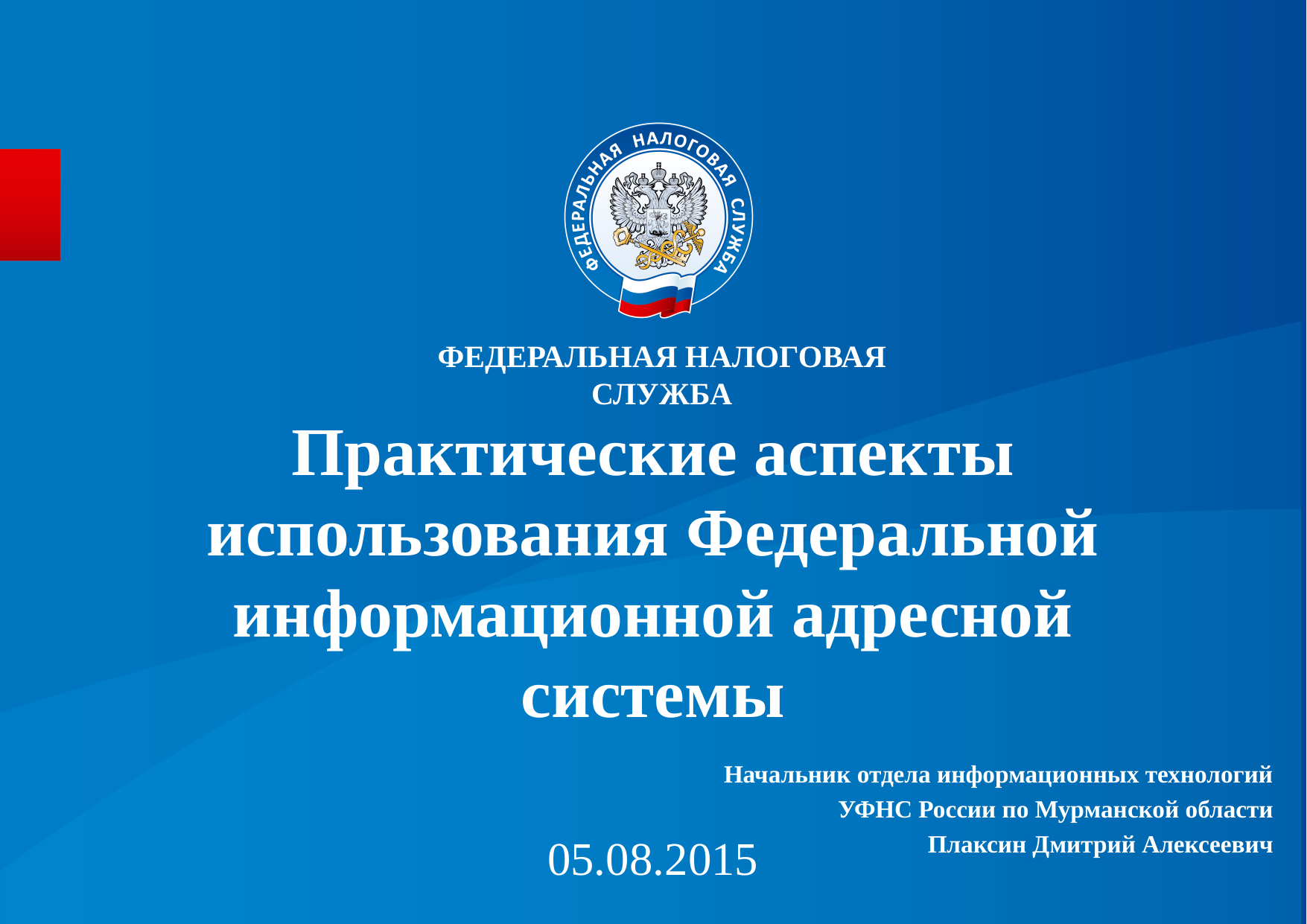

ФЕДЕРАЛЬНАЯ НАЛОГОВАЯ СЛУЖБА
# Практические аспекты использования Федеральной информационной адресной системы
Начальник отдела информационных технологий
УФНС России по Мурманской области
Плаксин Дмитрий Алексеевич
05.08.2015